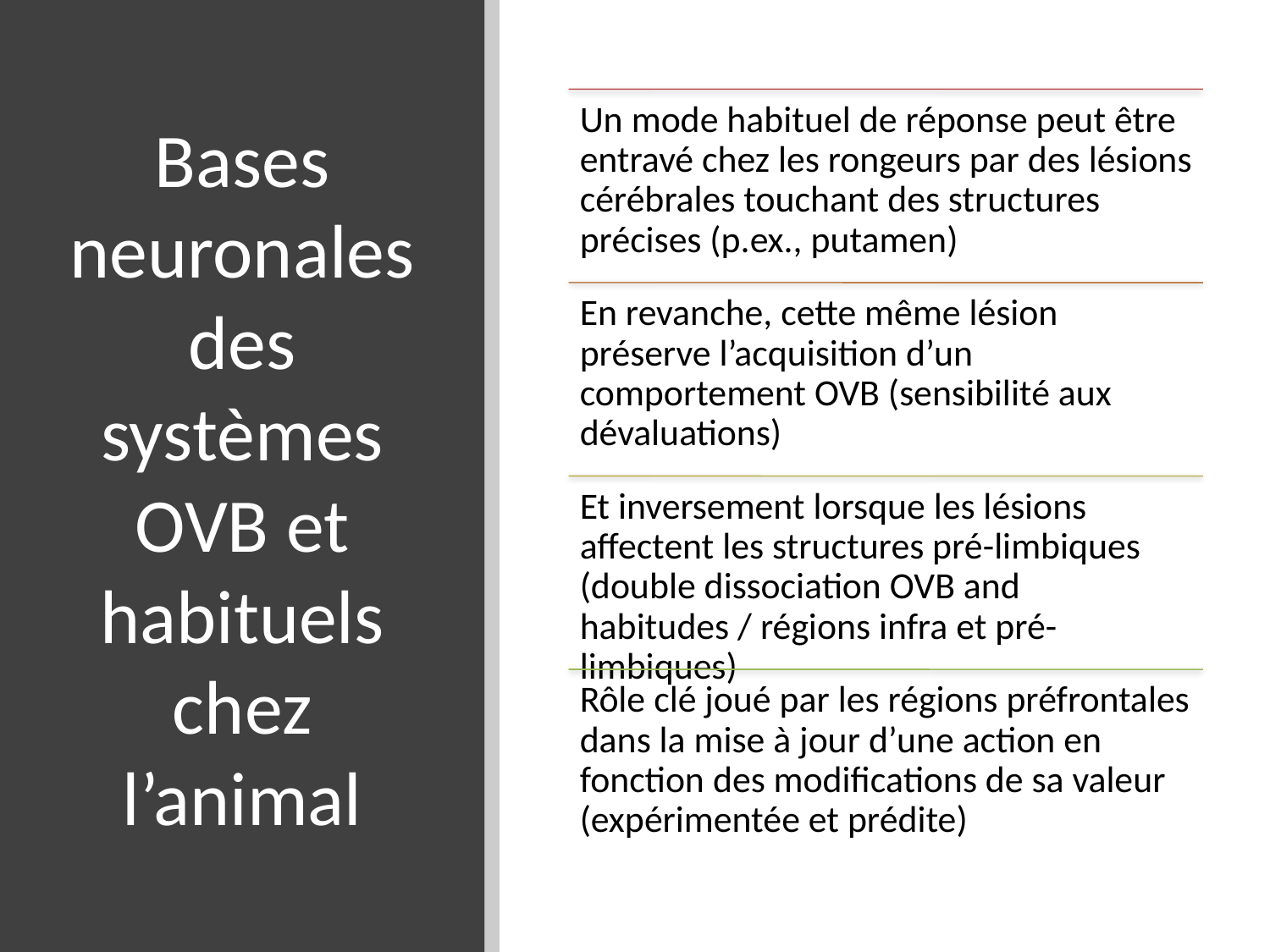

Un mode habituel de réponse peut être entravé chez les rongeurs par des lésions cérébrales touchant des structures précises (p.ex., putamen)
En revanche, cette même lésion préserve l’acquisition d’un comportement OVB (sensibilité aux dévaluations)
Et inversement lorsque les lésions affectent les structures pré-limbiques (double dissociation OVB and habitudes / régions infra et pré-limbiques)
Rôle clé joué par les régions préfrontales dans la mise à jour d’une action en fonction des modifications de sa valeur (expérimentée et prédite)
# Bases neuronales des systèmes OVB et habituels chez l’animal